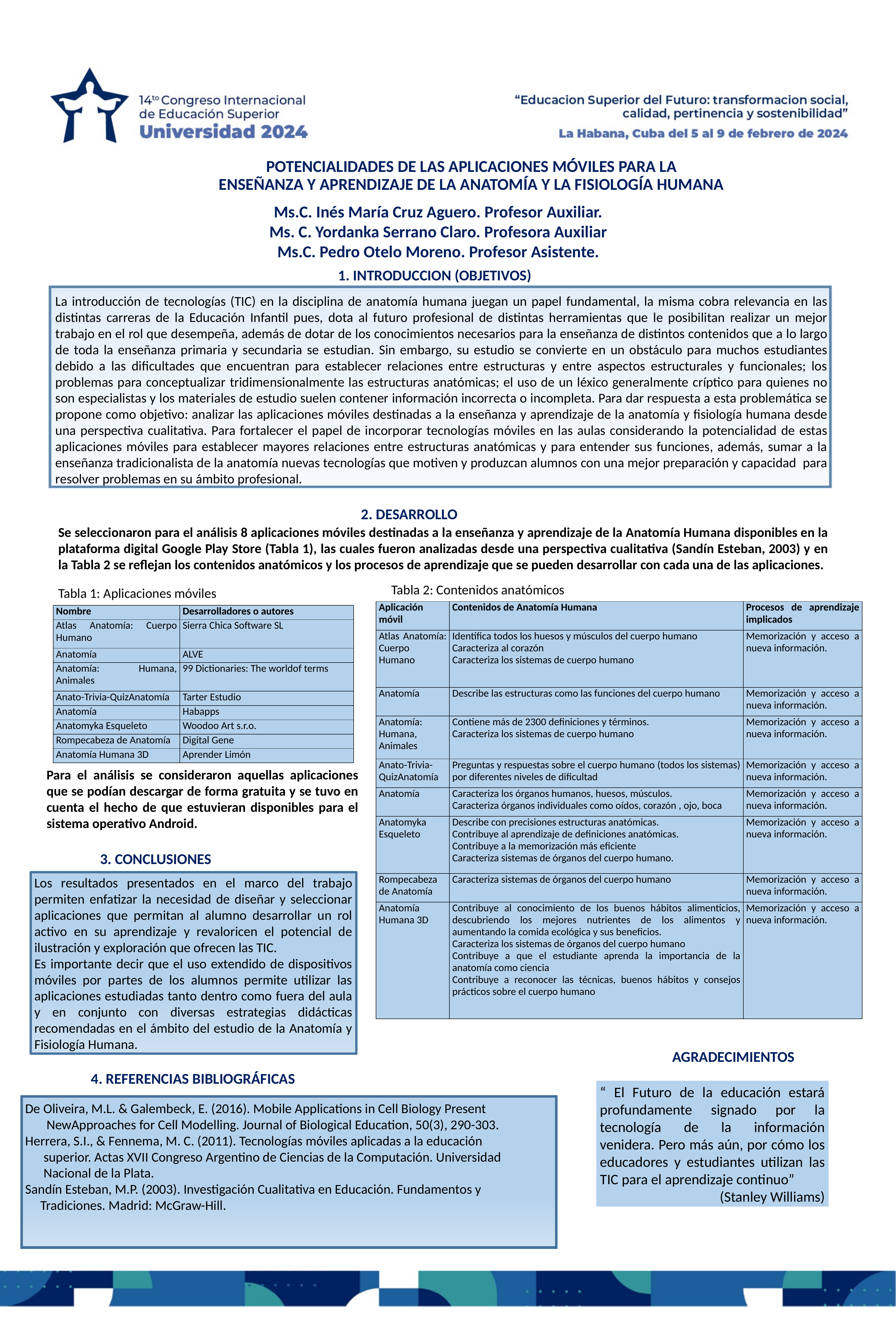

# POTENCIALIDADES DE LAS APLICACIONES MÓVILES PARA LA ENSEÑANZA Y APRENDIZAJE DE LA ANATOMÍA Y LA FISIOLOGÍA HUMANA
Ms.C. Inés María Cruz Aguero. Profesor Auxiliar.
Ms. C. Yordanka Serrano Claro. Profesora Auxiliar
Ms.C. Pedro Otelo Moreno. Profesor Asistente.

1. INTRODUCCION (OBJETIVOS)
sumar a la enseñanza tradicionalista de la anatomía nuevas tecnologías que motiven y produzcan alumnos con una mejor preparación y capacidad
para resolver problemas en su ámbito profesional.
La introducción de tecnologías (TIC) en la disciplina de anatomía humana juegan un papel fundamental, la misma cobra relevancia en las distintas carreras de la Educación Infantil pues, dota al futuro profesional de distintas herramientas que le posibilitan realizar un mejor trabajo en el rol que desempeña, además de dotar de los conocimientos necesarios para la enseñanza de distintos contenidos que a lo largo de toda la enseñanza primaria y secundaria se estudian. Sin embargo, su estudio se convierte en un obstáculo para muchos estudiantes debido a las dificultades que encuentran para establecer relaciones entre estructuras y entre aspectos estructurales y funcionales; los problemas para conceptualizar tridimensionalmente las estructuras anatómicas; el uso de un léxico generalmente críptico para quienes no son especialistas y los materiales de estudio suelen contener información incorrecta o incompleta. Para dar respuesta a esta problemática se propone como objetivo: analizar las aplicaciones móviles destinadas a la enseñanza y aprendizaje de la anatomía y fisiología humana desde una perspectiva cualitativa. Para fortalecer el papel de incorporar tecnologías móviles en las aulas considerando la potencialidad de estas aplicaciones móviles para establecer mayores relaciones entre estructuras anatómicas y para entender sus funciones, además, sumar a la enseñanza tradicionalista de la anatomía nuevas tecnologías que motiven y produzcan alumnos con una mejor preparación y capacidad  para resolver problemas en su ámbito profesional.
2. DESARROLLO
Se seleccionaron para el análisis 8 aplicaciones móviles destinadas a la enseñanza y aprendizaje de la Anatomía Humana disponibles en la plataforma digital Google Play Store (Tabla 1), las cuales fueron analizadas desde una perspectiva cualitativa (Sandín Esteban, 2003) y en la Tabla 2 se reflejan los contenidos anatómicos y los procesos de aprendizaje que se pueden desarrollar con cada una de las aplicaciones.
Tabla 2: Contenidos anatómicos
Tabla 1: Aplicaciones móviles
| Aplicación móvil | Contenidos de Anatomía Humana | Procesos de aprendizaje implicados |
| --- | --- | --- |
| Atlas Anatomía: Cuerpo Humano | Identifica todos los huesos y músculos del cuerpo humano Caracteriza al corazón Caracteriza los sistemas de cuerpo humano | Memorización y acceso a nueva información. |
| Anatomía | Describe las estructuras como las funciones del cuerpo humano | Memorización y acceso a nueva información. |
| Anatomía: Humana, Animales | Contiene más de 2300 definiciones y términos. Caracteriza los sistemas de cuerpo humano | Memorización y acceso a nueva información. |
| Anato-Trivia-QuizAnatomía | Preguntas y respuestas sobre el cuerpo humano (todos los sistemas) por diferentes niveles de dificultad | Memorización y acceso a nueva información. |
| Anatomía | Caracteriza los órganos humanos, huesos, músculos. Caracteriza órganos individuales como oídos, corazón , ojo, boca | Memorización y acceso a nueva información. |
| Anatomyka Esqueleto | Describe con precisiones estructuras anatómicas. Contribuye al aprendizaje de definiciones anatómicas. Contribuye a la memorización más eficiente Caracteriza sistemas de órganos del cuerpo humano. | Memorización y acceso a nueva información. |
| Rompecabeza de Anatomía | Caracteriza sistemas de órganos del cuerpo humano | Memorización y acceso a nueva información. |
| Anatomía Humana 3D | Contribuye al conocimiento de los buenos hábitos alimenticios, descubriendo los mejores nutrientes de los alimentos y aumentando la comida ecológica y sus beneficios. Caracteriza los sistemas de órganos del cuerpo humano Contribuye a que el estudiante aprenda la importancia de la anatomía como ciencia Contribuye a reconocer las técnicas, buenos hábitos y consejos prácticos sobre el cuerpo humano | Memorización y acceso a nueva información. |
| Nombre | Desarrolladores o autores |
| --- | --- |
| Atlas Anatomía: Cuerpo Humano | Sierra Chica Software SL |
| Anatomía | ALVE |
| Anatomía: Humana, Animales | 99 Dictionaries: The worldof terms |
| Anato-Trivia-QuizAnatomía | Tarter Estudio |
| Anatomía | Habapps |
| Anatomyka Esqueleto | Woodoo Art s.r.o. |
| Rompecabeza de Anatomía | Digital Gene |
| Anatomía Humana 3D | Aprender Limón |
Para el análisis se consideraron aquellas aplicaciones que se podían descargar de forma gratuita y se tuvo en cuenta el hecho de que estuvieran disponibles para el sistema operativo Android.
3. CONCLUSIONES
Los resultados presentados en el marco del trabajo permiten enfatizar la necesidad de diseñar y seleccionar aplicaciones que permitan al alumno desarrollar un rol activo en su aprendizaje y revaloricen el potencial de ilustración y exploración que ofrecen las TIC.
Es importante decir que el uso extendido de dispositivos móviles por partes de los alumnos permite utilizar las aplicaciones estudiadas tanto dentro como fuera del aula y en conjunto con diversas estrategias didácticas recomendadas en el ámbito del estudio de la Anatomía y Fisiología Humana.
AGRADECIMIENTOS
4. REFERENCIAS BIBLIOGRÁFICAS
“ El Futuro de la educación estará profundamente signado por la tecnología de la información venidera. Pero más aún, por cómo los educadores y estudiantes utilizan las TIC para el aprendizaje continuo”
 (Stanley Williams)

De Oliveira, M.L. & Galembeck, E. (2016). Mobile Applications in Cell Biology Present
       NewApproaches for Cell Modelling. Journal of Biological Education, 50(3), 290-303.
Herrera, S.I., & Fennema, M. C. (2011). Tecnologías móviles aplicadas a la educación
      superior. Actas XVII Congreso Argentino de Ciencias de la Computación. Universidad
      Nacional de la Plata.
Sandín Esteban, M.P. (2003). Investigación Cualitativa en Educación. Fundamentos y
     Tradiciones. Madrid: McGraw-Hill.